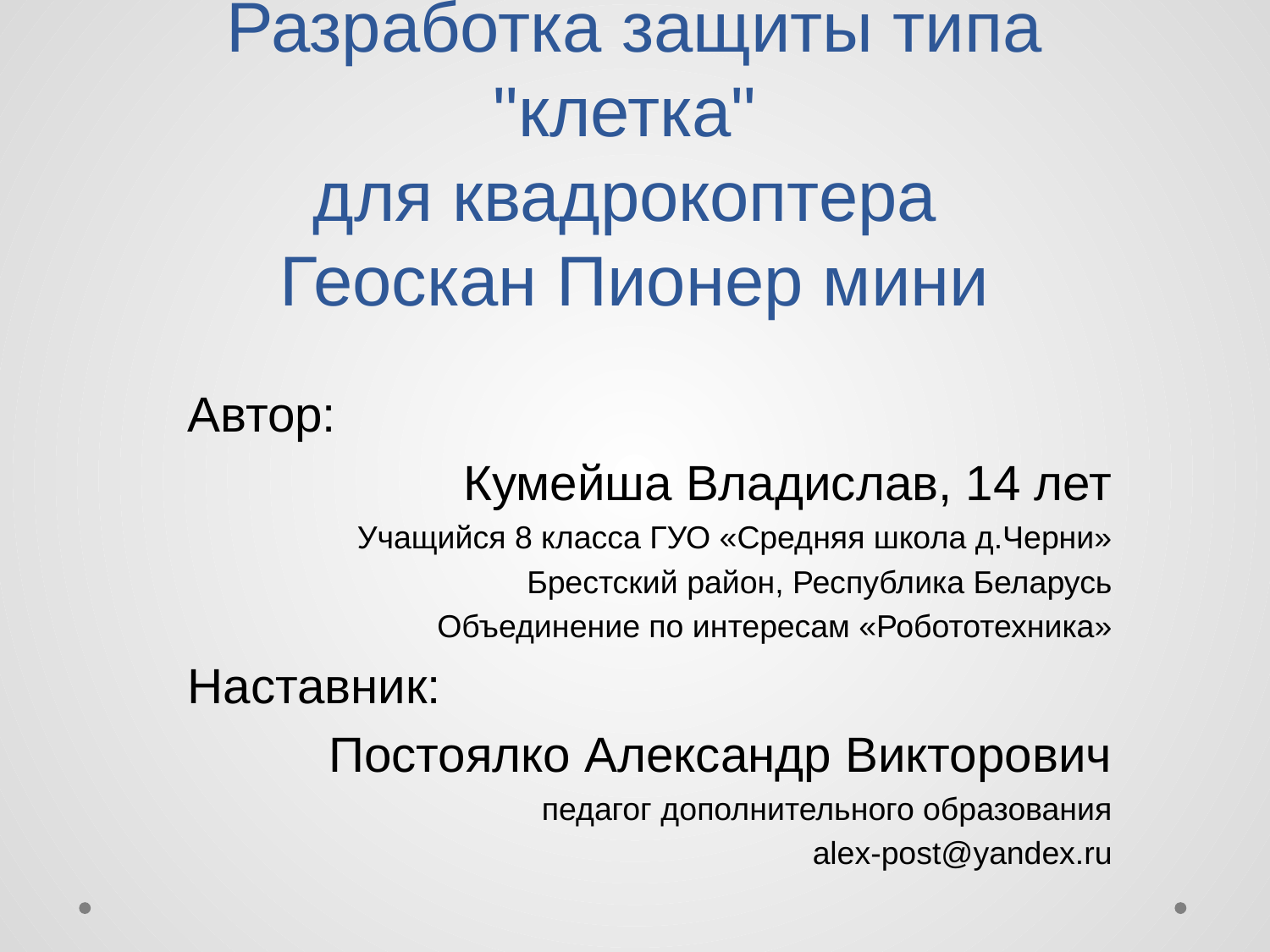

# Разработка защиты типа "клетка" для квадрокоптера Геоскан Пионер мини
Автор:
Кумейша Владислав, 14 лет
Учащийся 8 класса ГУО «Средняя школа д.Черни»
Брестский район, Республика Беларусь
Объединение по интересам «Робототехника»
Наставник:
Постоялко Александр Викторович
педагог дополнительного образования
alex-post@yandex.ru